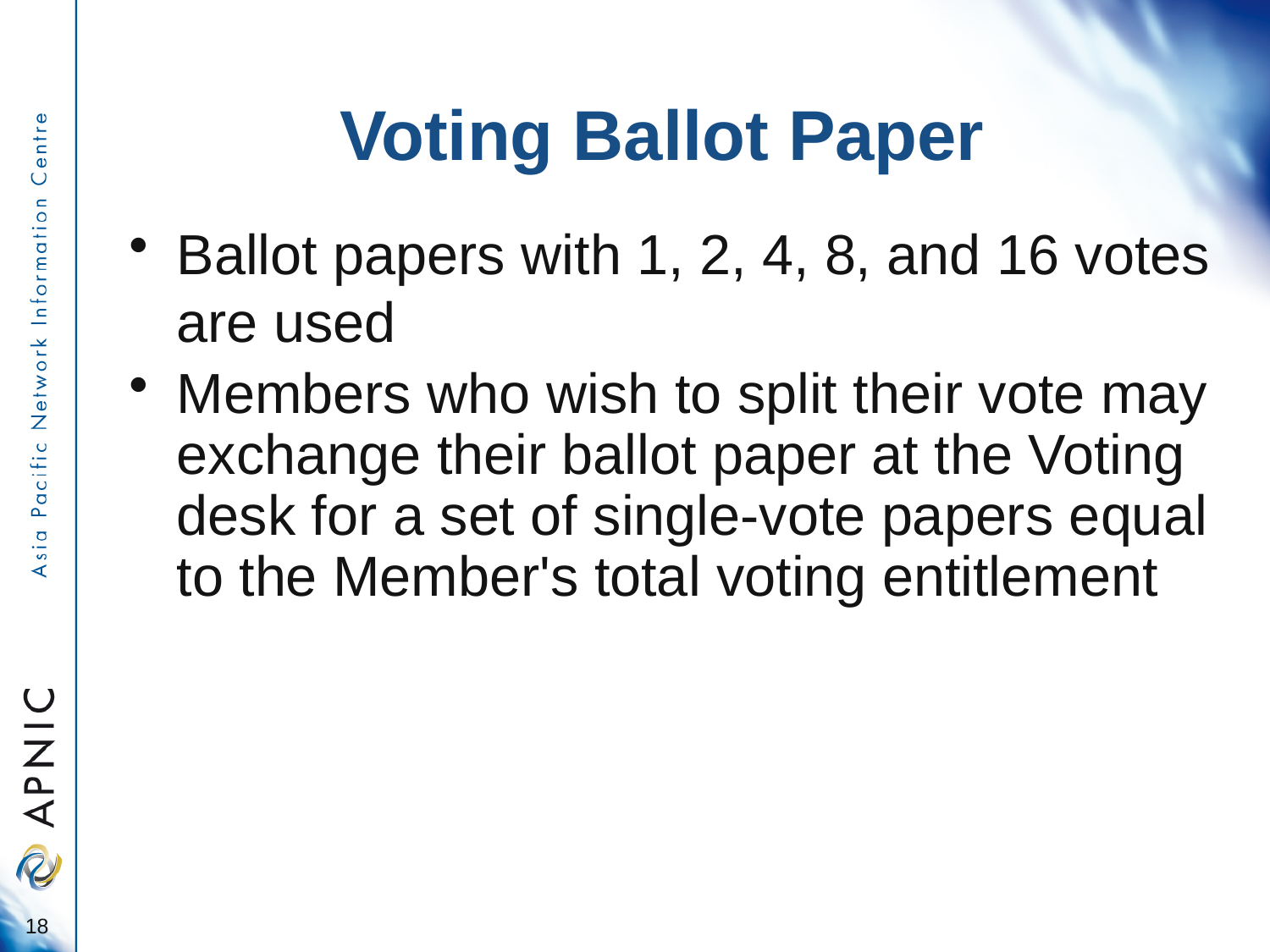

# Voting Ballot Paper
Ballot papers with 1, 2, 4, 8, and 16 votes are used
Members who wish to split their vote may exchange their ballot paper at the Voting desk for a set of single-vote papers equal to the Member's total voting entitlement
18